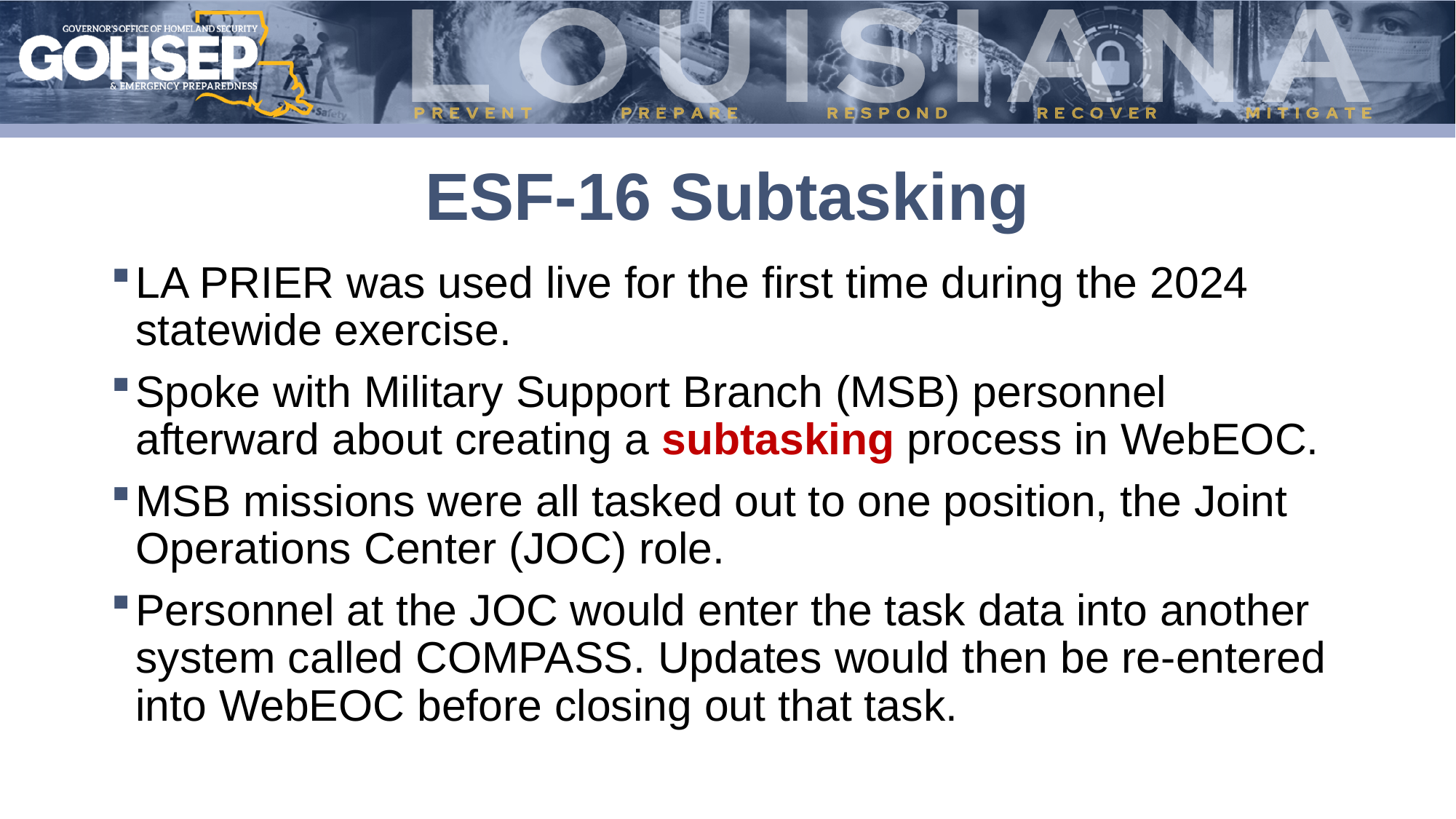

# ESF-16 Subtasking
LA PRIER was used live for the first time during the 2024 statewide exercise.
Spoke with Military Support Branch (MSB) personnel afterward about creating a subtasking process in WebEOC.
MSB missions were all tasked out to one position, the Joint Operations Center (JOC) role.
Personnel at the JOC would enter the task data into another system called COMPASS. Updates would then be re-entered into WebEOC before closing out that task.